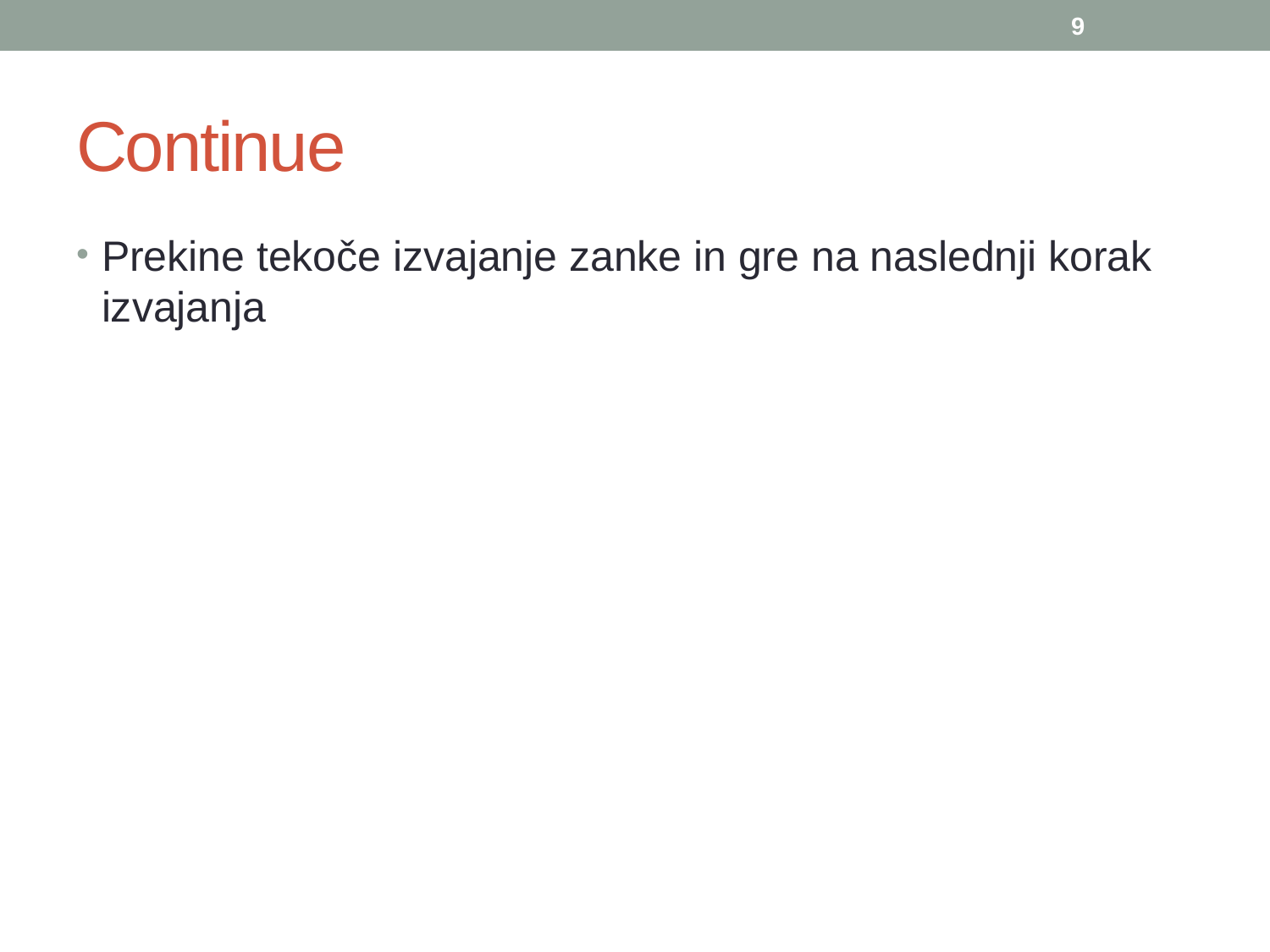

9
# Continue
Prekine tekoče izvajanje zanke in gre na naslednji korak izvajanja